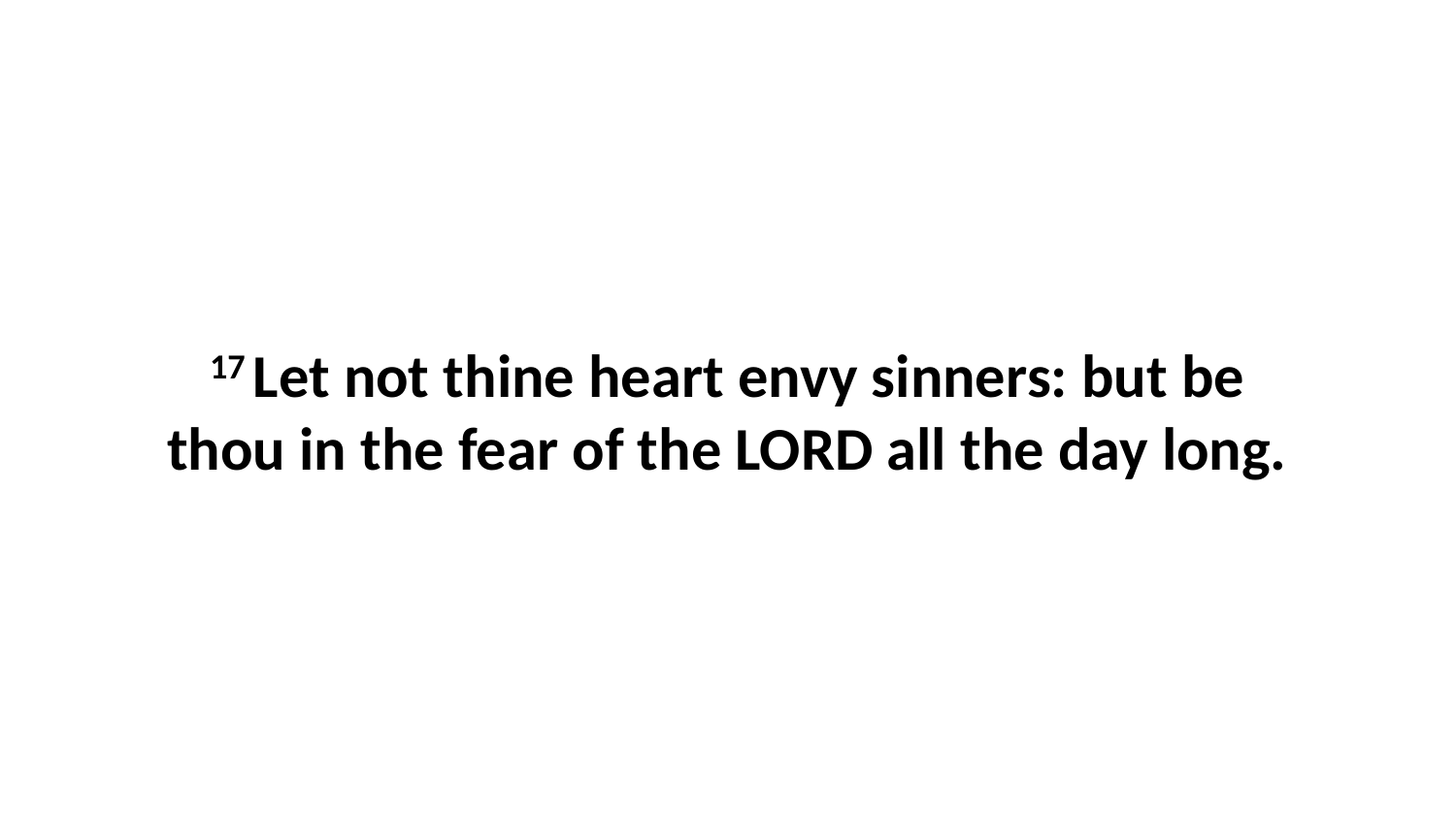

17 Let not thine heart envy sinners: but be thou in the fear of the LORD all the day long.